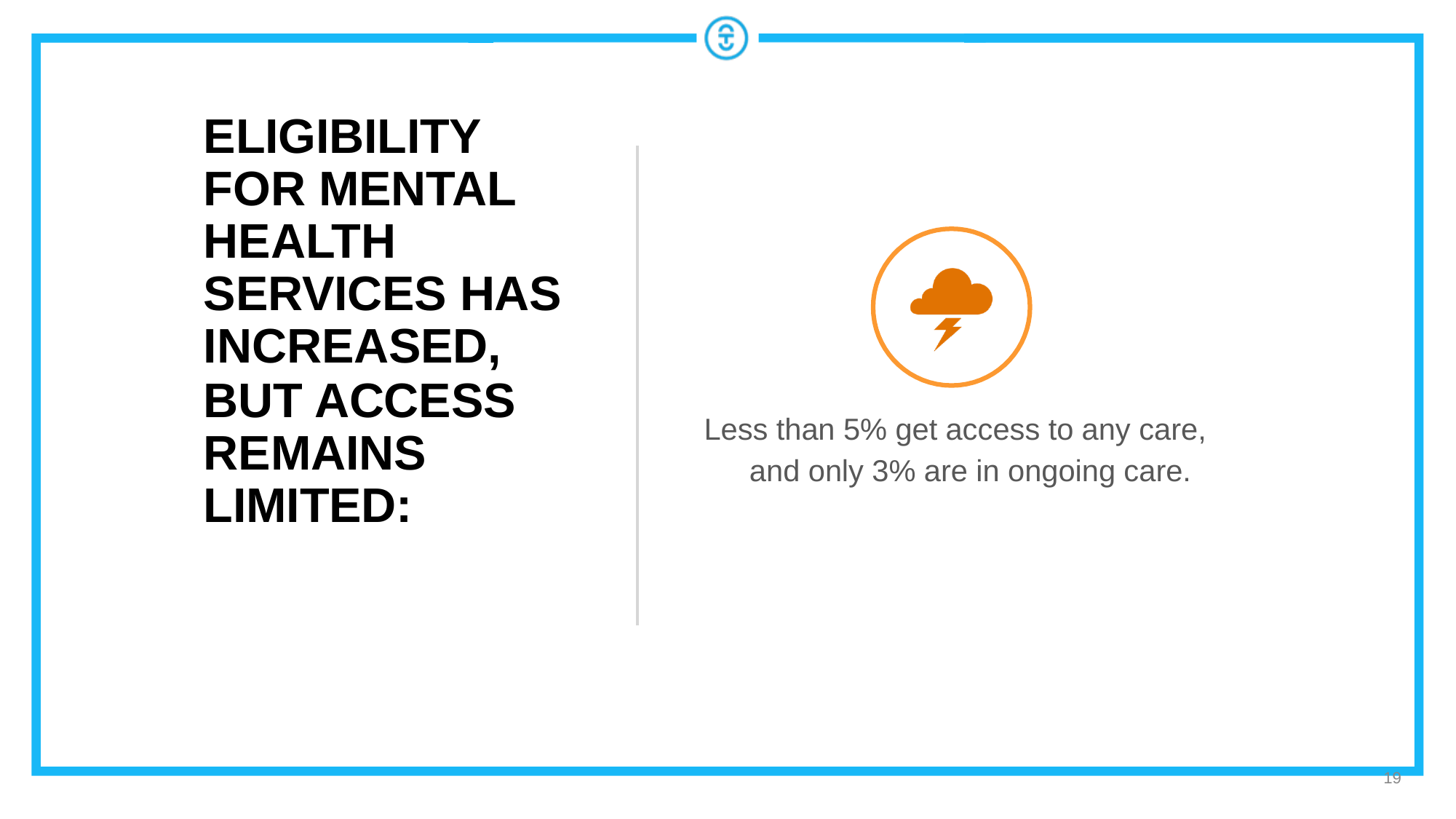

ELIGIBILITY FOR MENTAL HEALTH SERVICES HAS INCREASED,
BUT ACCESS REMAINS LIMITED:

Less than 5% get access to any care,  and only 3% are in ongoing care.
19